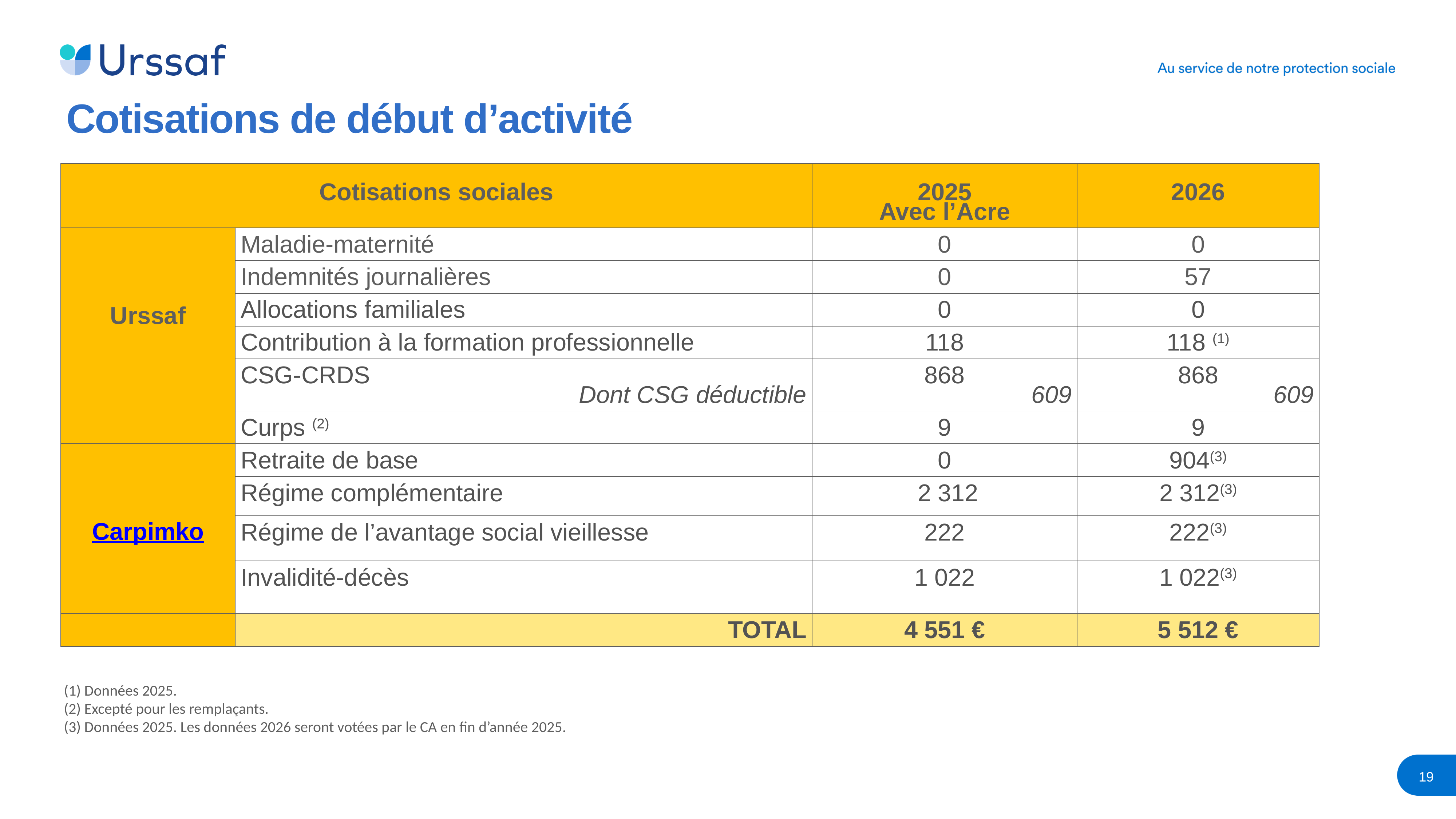

Cotisations de début d’activité
| Cotisations sociales |  | 2025 Avec l’Acre | 2026 |
| --- | --- | --- | --- |
| Urssaf | Maladie-maternité | 0 | 0 |
|  | Indemnités journalières | 0 | 57 |
|  | Allocations familiales | 0 | 0 |
|  | Contribution à la formation professionnelle | 118 | 118 (1) |
|  | CSG-CRDS     Dont CSG déductible | 868 609 | 868 609 |
|  | Curps (2) | 9 | 9 |
| Carpimko | Retraite de base | 0 | 904(3) |
|  | Régime complémentaire | 2 312 | 2 312(3) |
|  | Régime de l’avantage social vieillesse | 222 | 222(3) |
|  | Invalidité-décès | 1 022 | 1 022(3) |
|  | TOTAL | 4 551 € | 5 512 € |
(1) Données 2025.
(2) Excepté pour les remplaçants.
(3) Données 2025. Les données 2026 seront votées par le CA en fin d’année 2025.

19